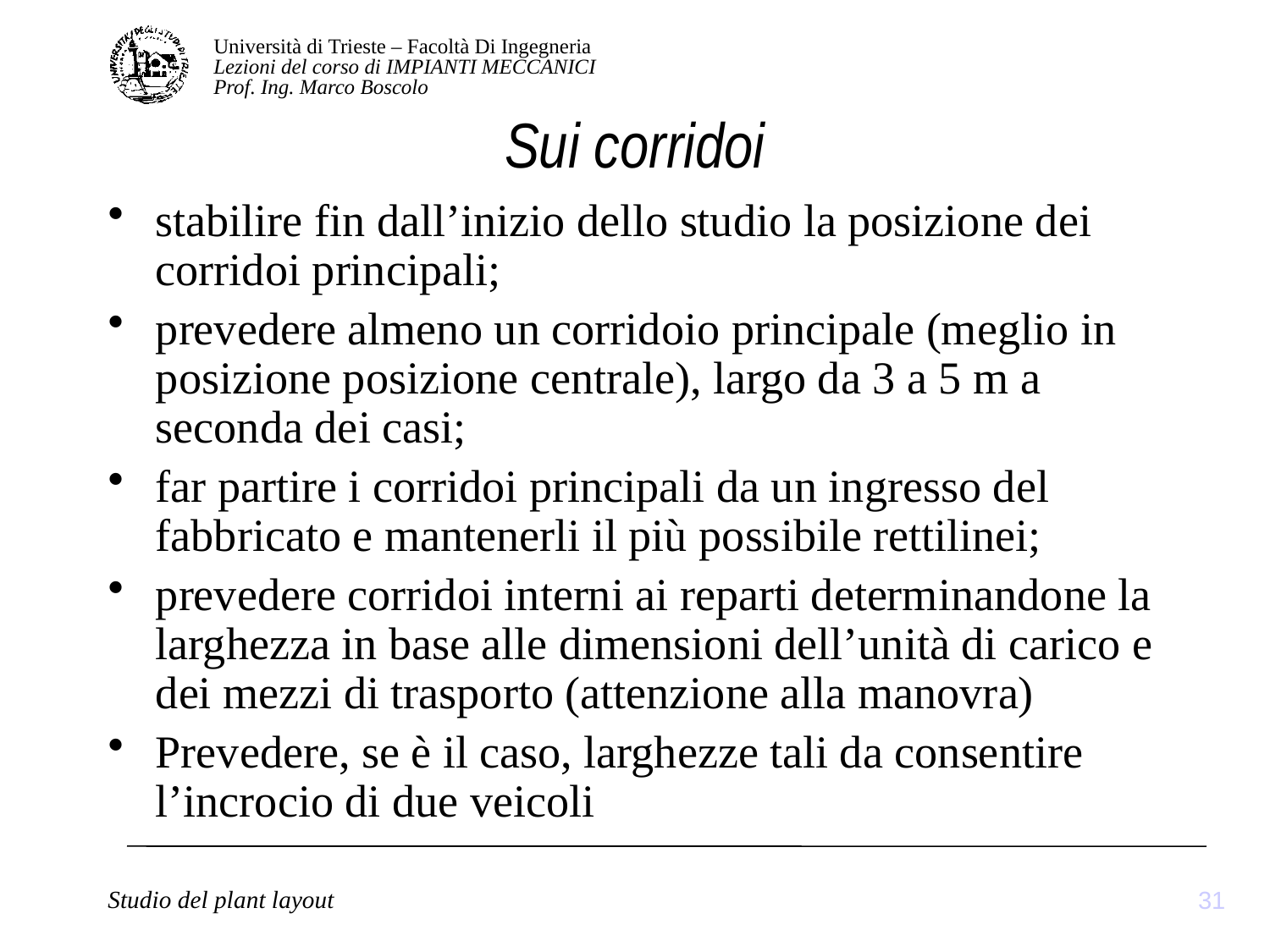

# Sui corridoi
stabilire fin dall’inizio dello studio la posizione dei corridoi principali;
prevedere almeno un corridoio principale (meglio in posizione posizione centrale), largo da 3 a 5 m a seconda dei casi;
far partire i corridoi principali da un ingresso del fabbricato e mantenerli il più possibile rettilinei;
prevedere corridoi interni ai reparti determinandone la larghezza in base alle dimensioni dell’unità di carico e dei mezzi di trasporto (attenzione alla manovra)
Prevedere, se è il caso, larghezze tali da consentire l’incrocio di due veicoli

31